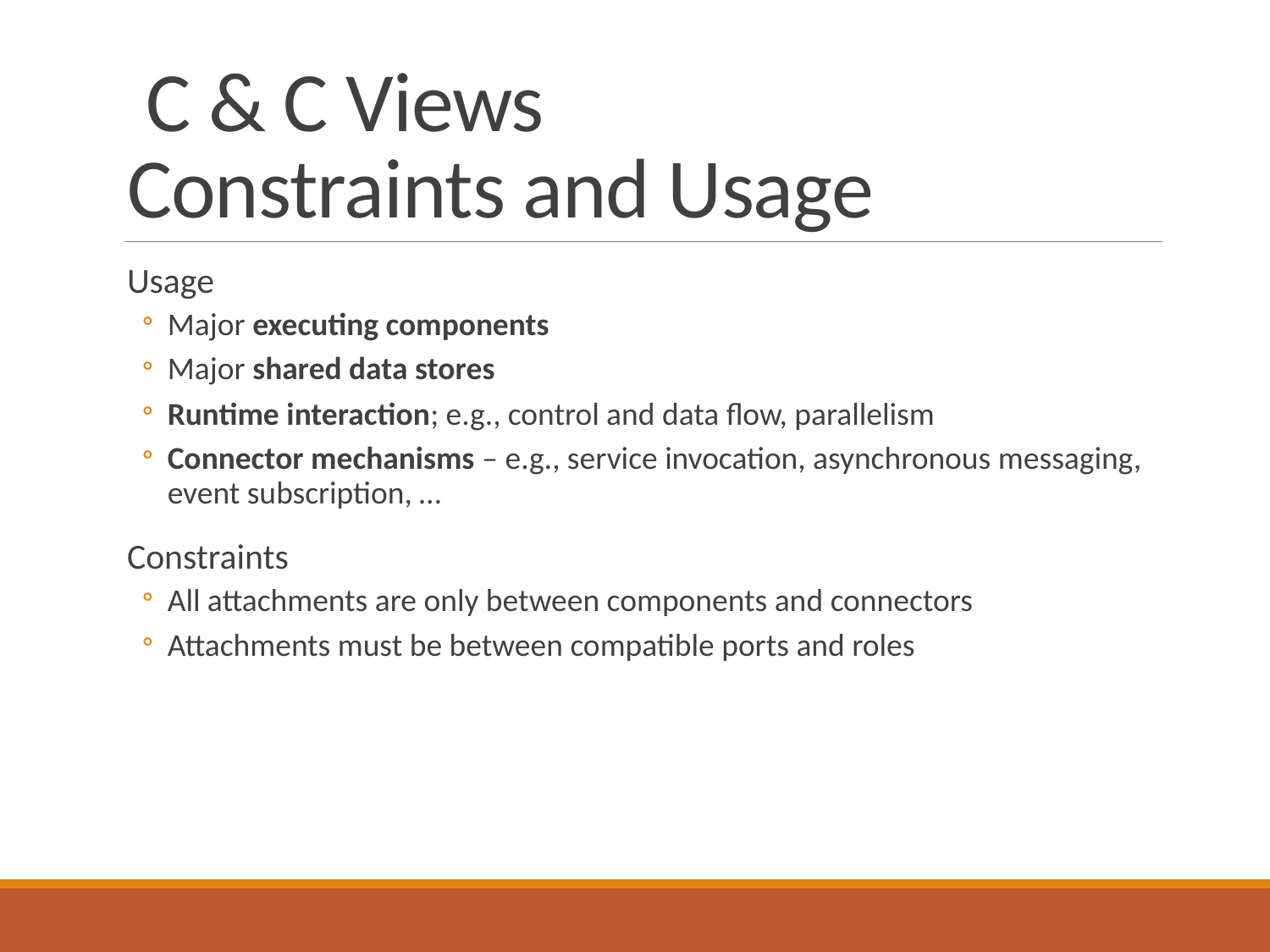

# C & C Views Constraints and Usage
Usage
Major executing components
Major shared data stores
Runtime interaction; e.g., control and data flow, parallelism
Connector mechanisms – e.g., service invocation, asynchronous messaging, event subscription, …
Constraints
All attachments are only between components and connectors
Attachments must be between compatible ports and roles